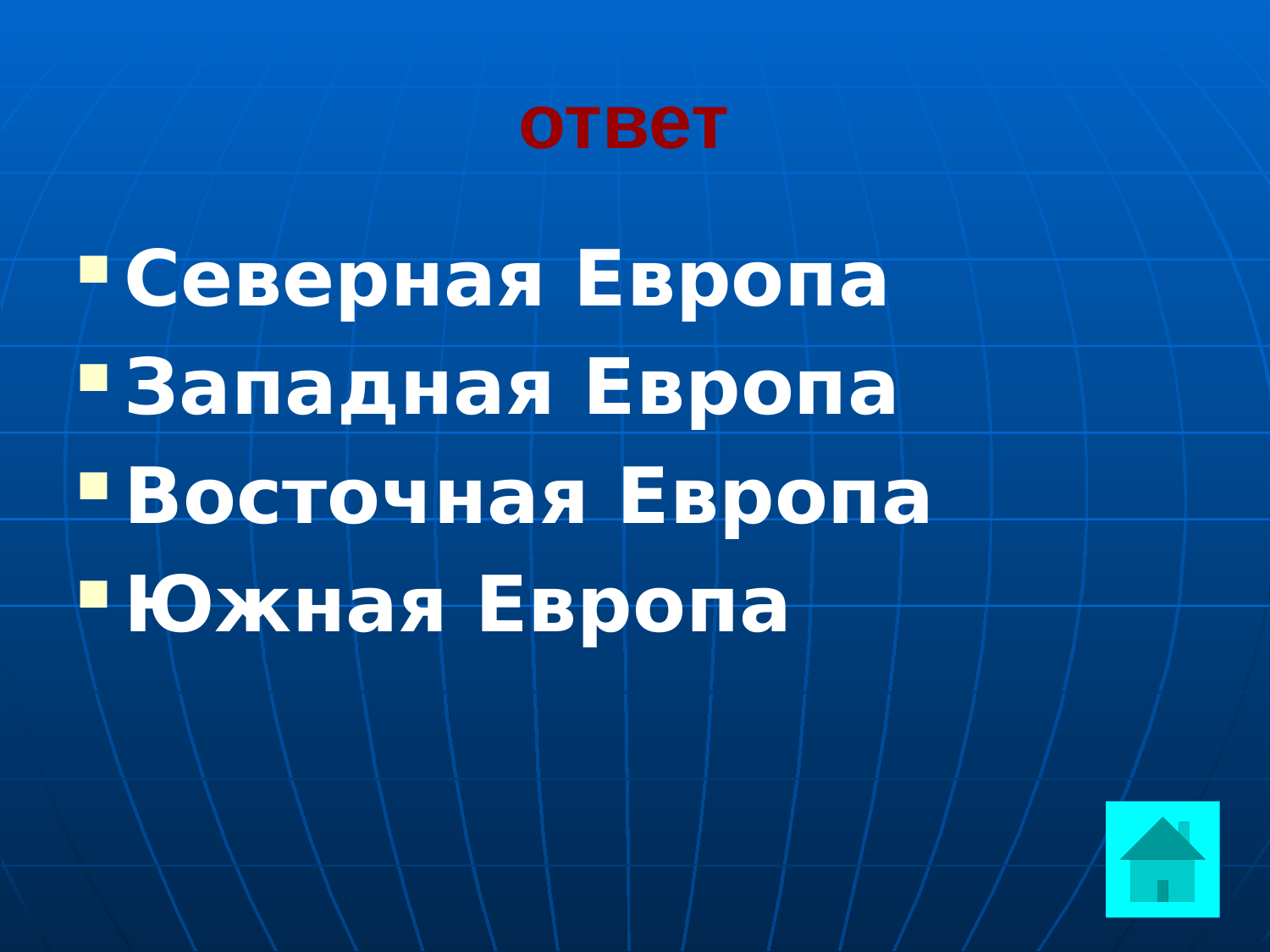

# ответ
Северная Европа
Западная Европа
Восточная Европа
Южная Европа